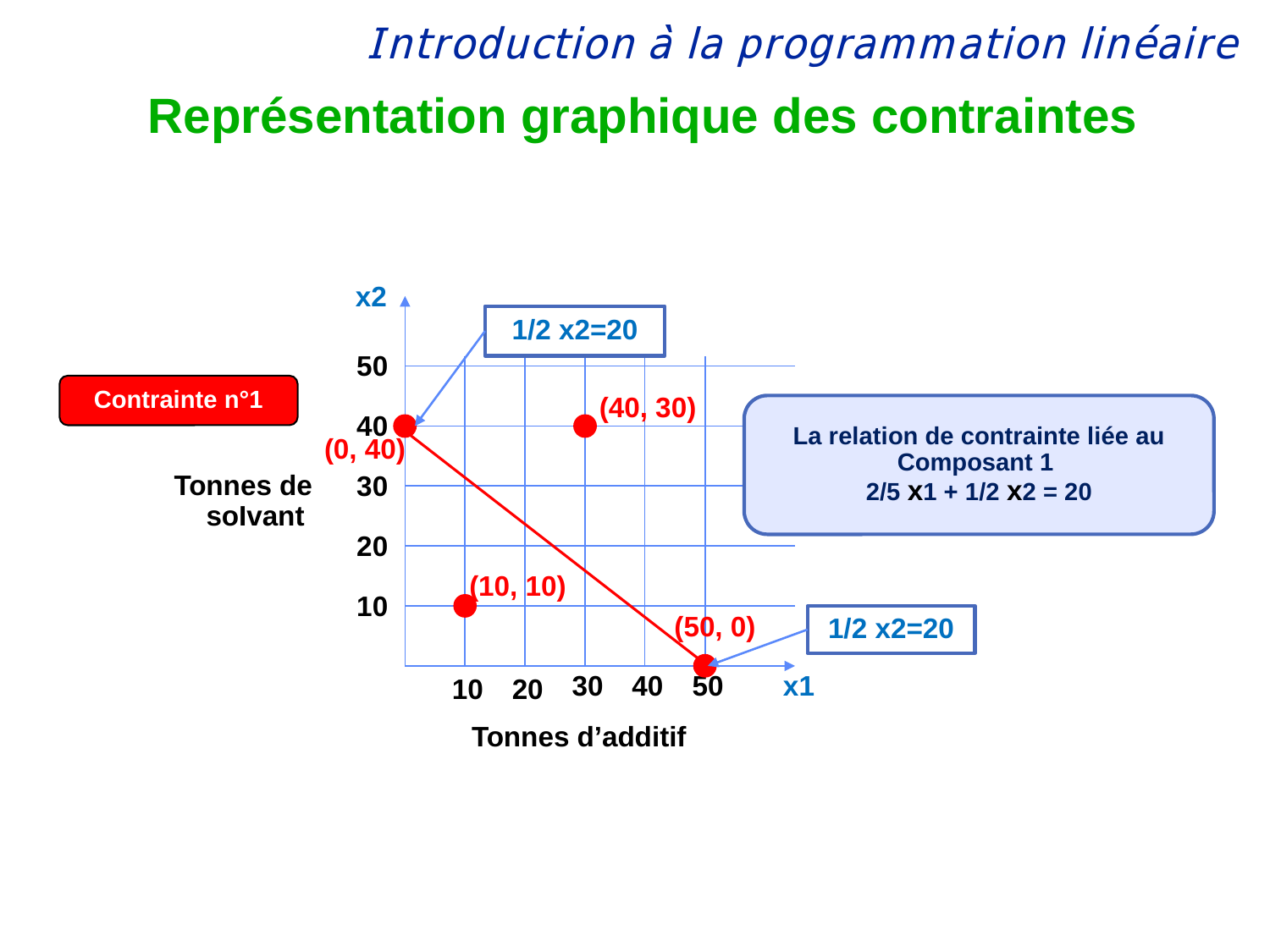

# Représentation graphique des contraintes
x2
1/2 x2=20
50
Contrainte n°1
(40, 30)
La relation de contrainte liée au Composant 1
2/5 x1 + 1/2 x2 = 20
40

(0, 40)
Tonnes de soIvant
30
20
(10, 10)
10

1/2 x2=20
(50, 0)

30
40
50
x1
10
20
Tonnes d’additif